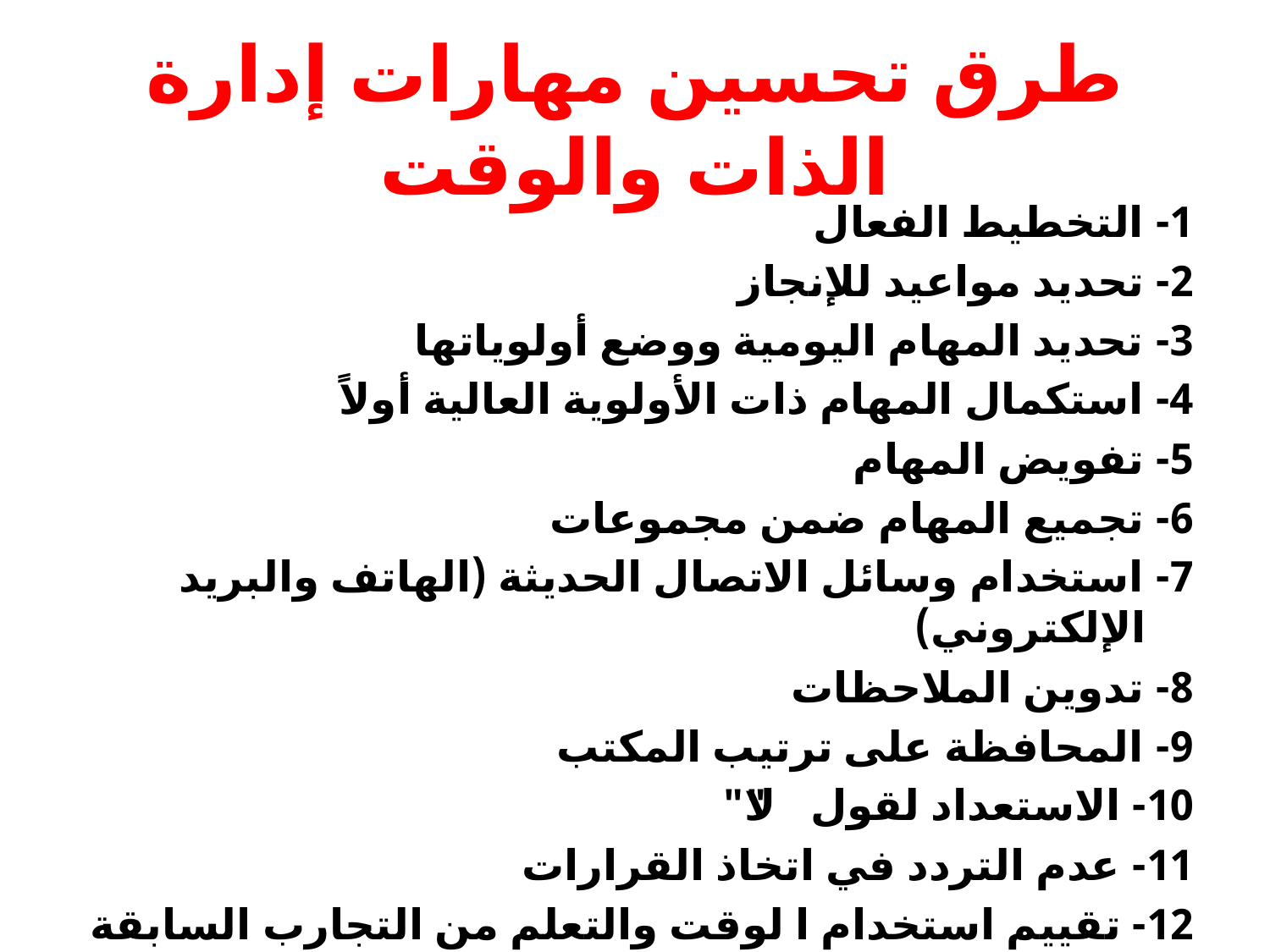

# طرق تحسين مهارات إدارة الذات والوقت
1- التخطيط الفعال
2- تحديد مواعيد للإنجاز
3- تحديد المهام اليومية ووضع أولوياتها
4- استكمال المهام ذات الأولوية العالية أولاً
5- تفويض المهام
6- تجميع المهام ضمن مجموعات
7- استخدام وسائل الاتصال الحديثة (الهاتف والبريد الإلكتروني)
8- تدوين الملاحظات
9- المحافظة على ترتيب المكتب
10- الاستعداد لقول "لا"
11- عدم التردد في اتخاذ القرارات
12- تقييم استخدام ا لوقت والتعلم من التجارب السابقة